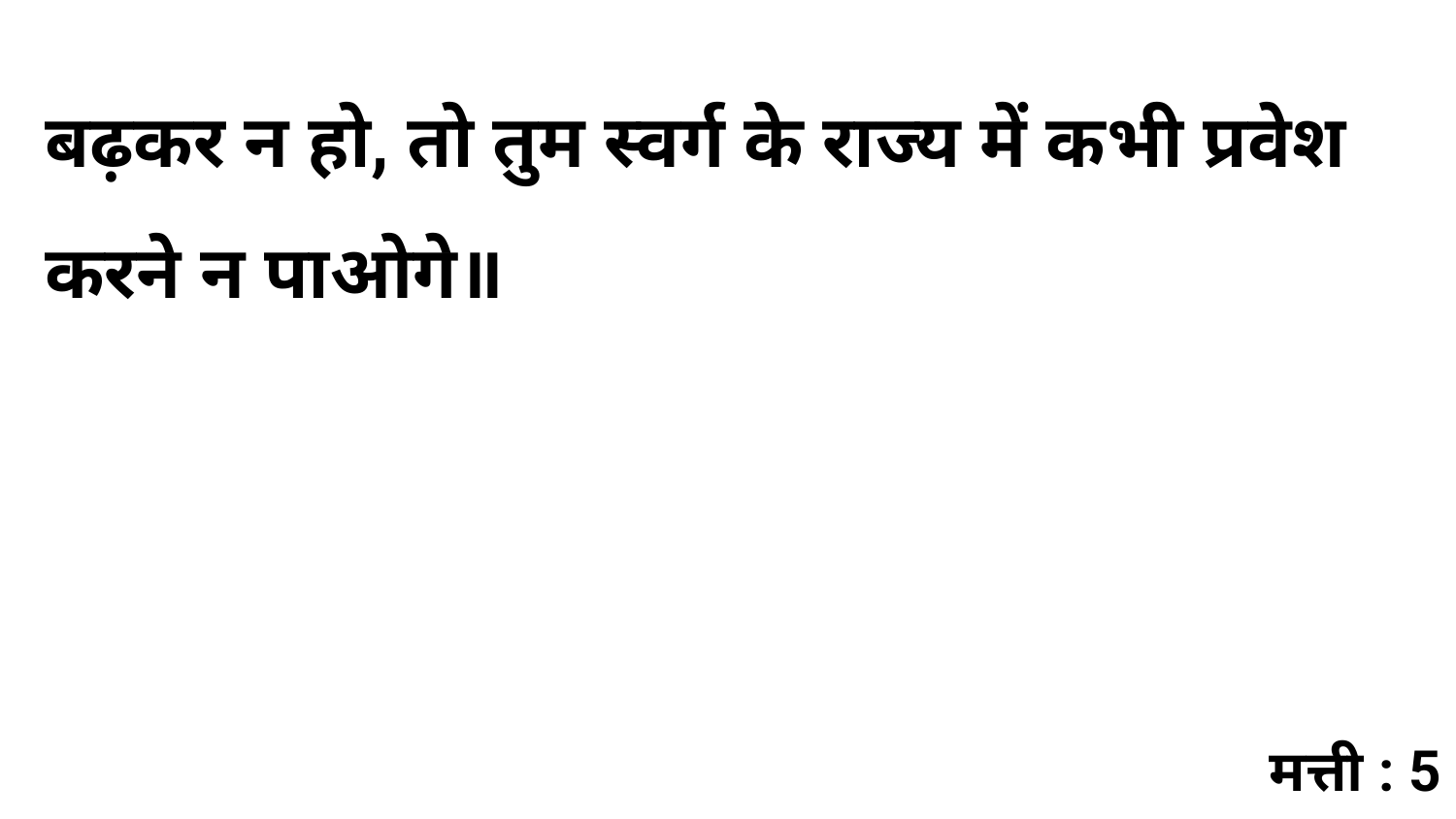

बढ़कर न हो, तो तुम स्वर्ग के राज्य में कभी प्रवेश करने न पाओगे॥
मत्ती : 5